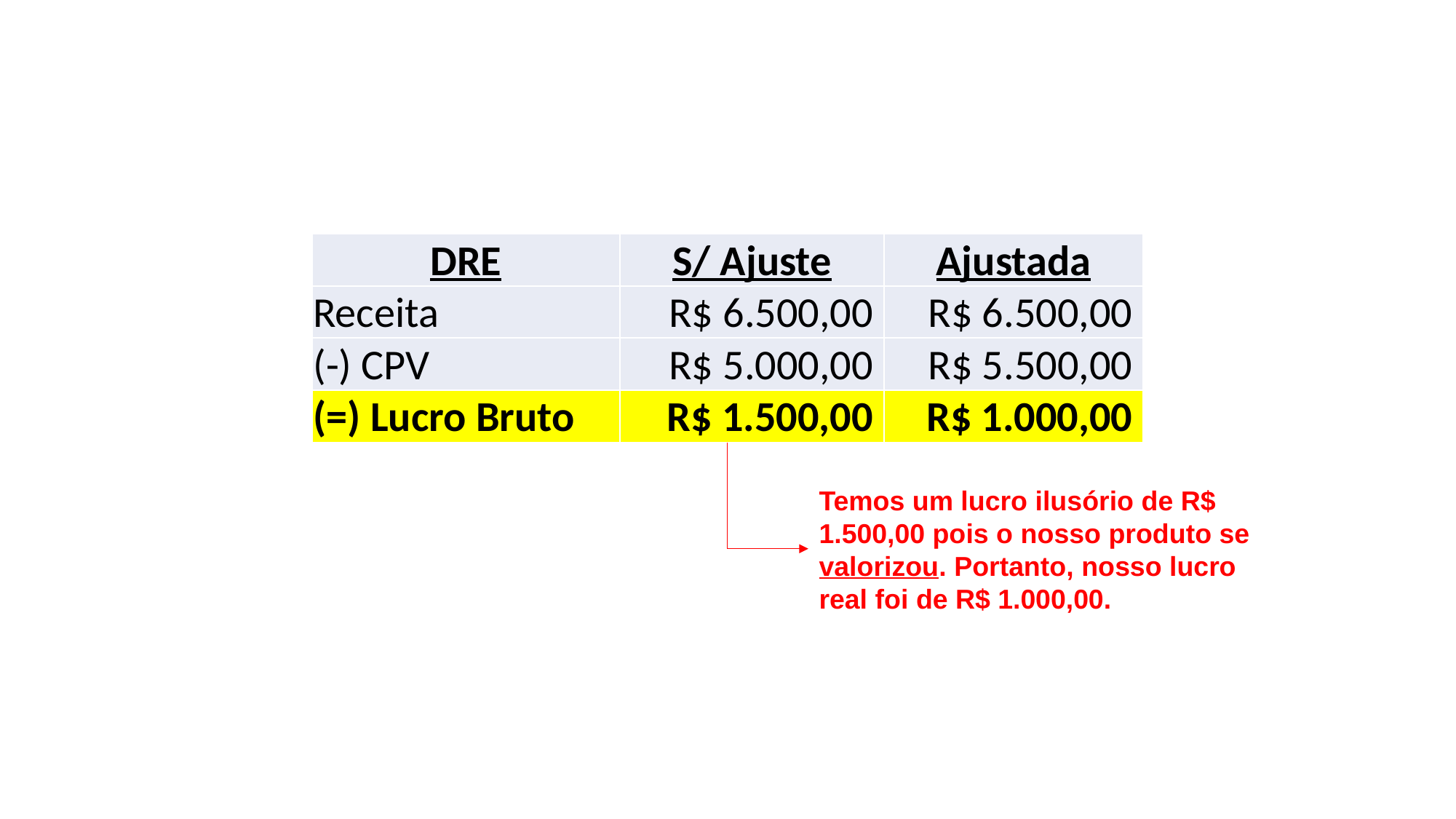

| DRE | S/ Ajuste | Ajustada |
| --- | --- | --- |
| Receita | R$ 6.500,00 | R$ 6.500,00 |
| (-) CPV | R$ 5.000,00 | R$ 5.500,00 |
| (=) Lucro Bruto | R$ 1.500,00 | R$ 1.000,00 |
Temos um lucro ilusório de R$ 1.500,00 pois o nosso produto se valorizou. Portanto, nosso lucro real foi de R$ 1.000,00.